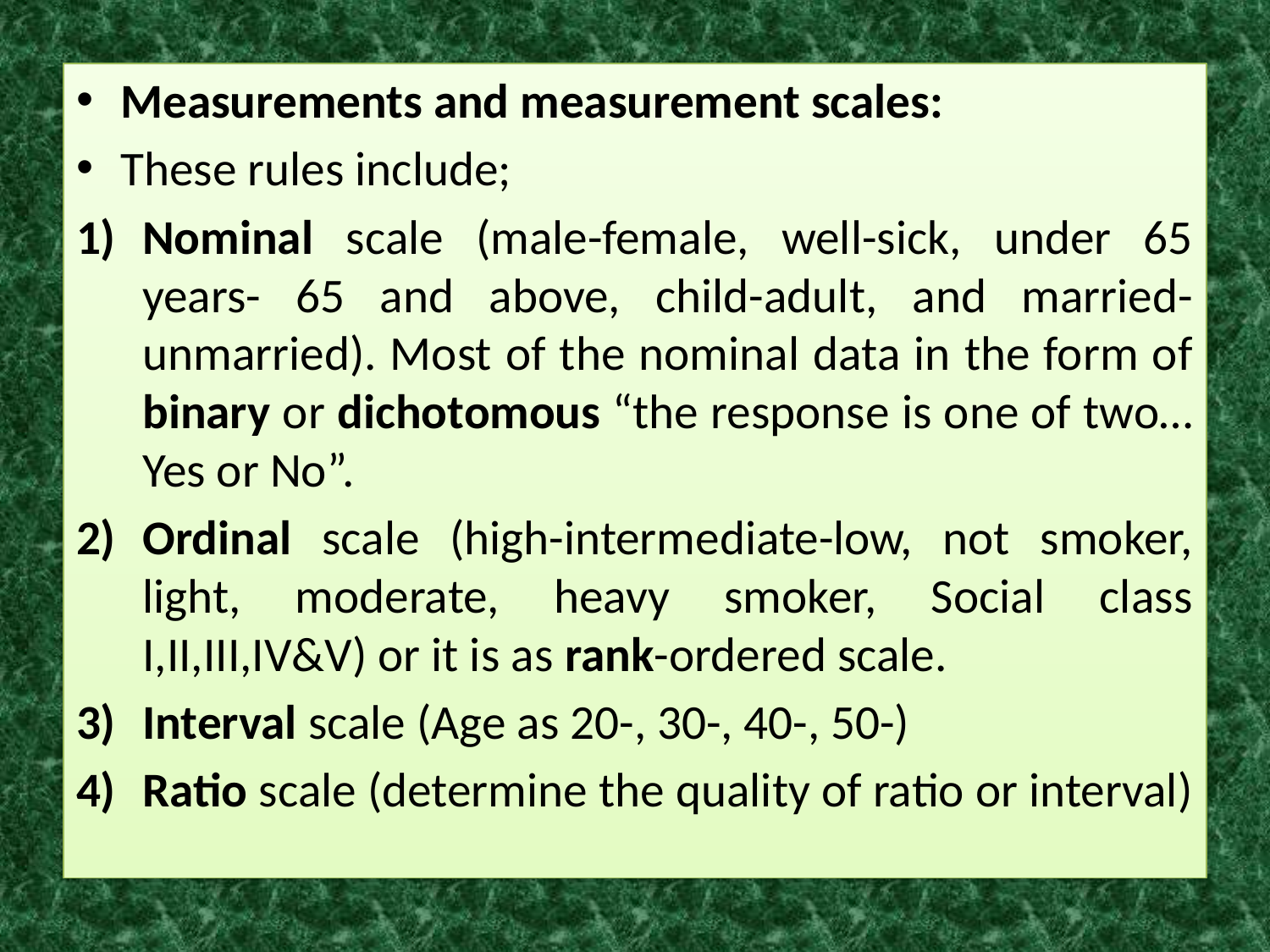

Measurements and measurement scales:
These rules include;
Nominal scale (male-female, well-sick, under 65 years- 65 and above, child-adult, and married-unmarried). Most of the nominal data in the form of binary or dichotomous “the response is one of two…Yes or No”.
Ordinal scale (high-intermediate-low, not smoker, light, moderate, heavy smoker, Social class I,II,III,IV&V) or it is as rank-ordered scale.
Interval scale (Age as 20-, 30-, 40-, 50-)
Ratio scale (determine the quality of ratio or interval)